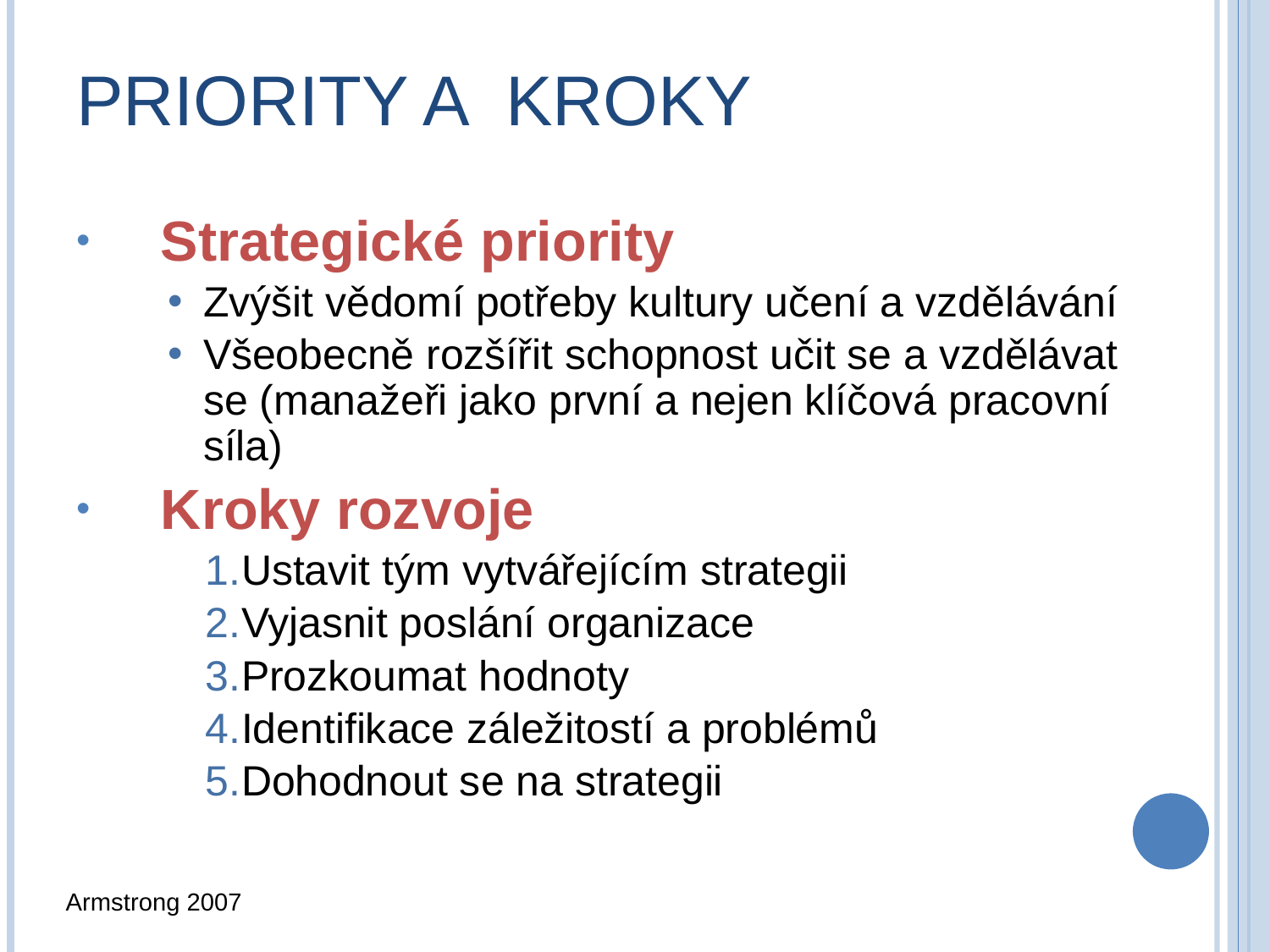

# Priority a  kroky
Strategické priority
Zvýšit vědomí potřeby kultury učení a vzdělávání
Všeobecně rozšířit schopnost učit se a vzdělávat se (manažeři jako první a nejen klíčová pracovní síla)
Kroky rozvoje
Ustavit tým vytvářejícím strategii
Vyjasnit poslání organizace
Prozkoumat hodnoty
Identifikace záležitostí a problémů
Dohodnout se na strategii
Armstrong 2007